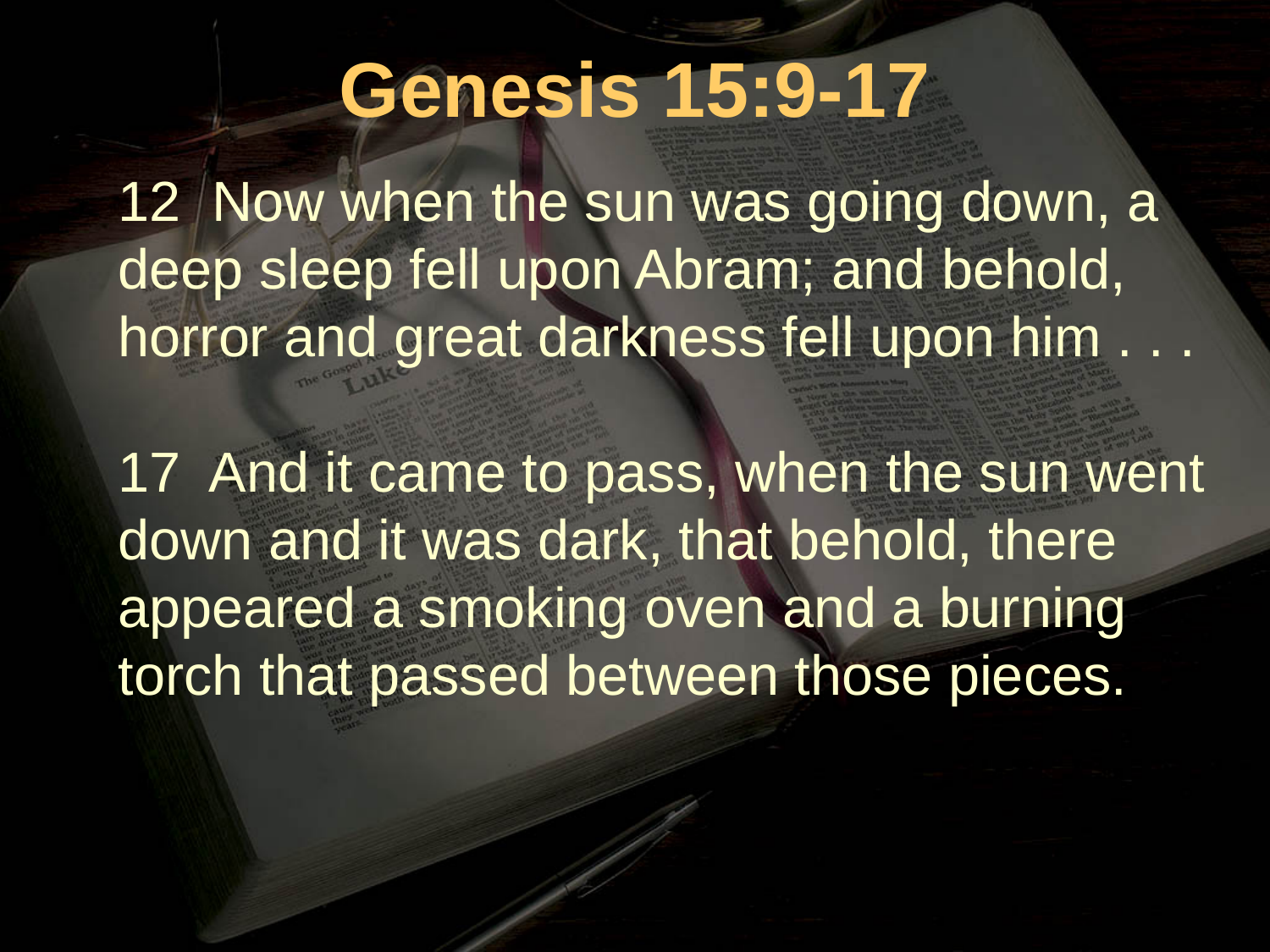

Genesis 15:9-17
12  Now when the sun was going down, a deep sleep fell upon Abram; and behold, horror and great darkness fell upon him . . .

17  And it came to pass, when the sun went down and it was dark, that behold, there appeared a smoking oven and a burning torch that passed between those pieces.